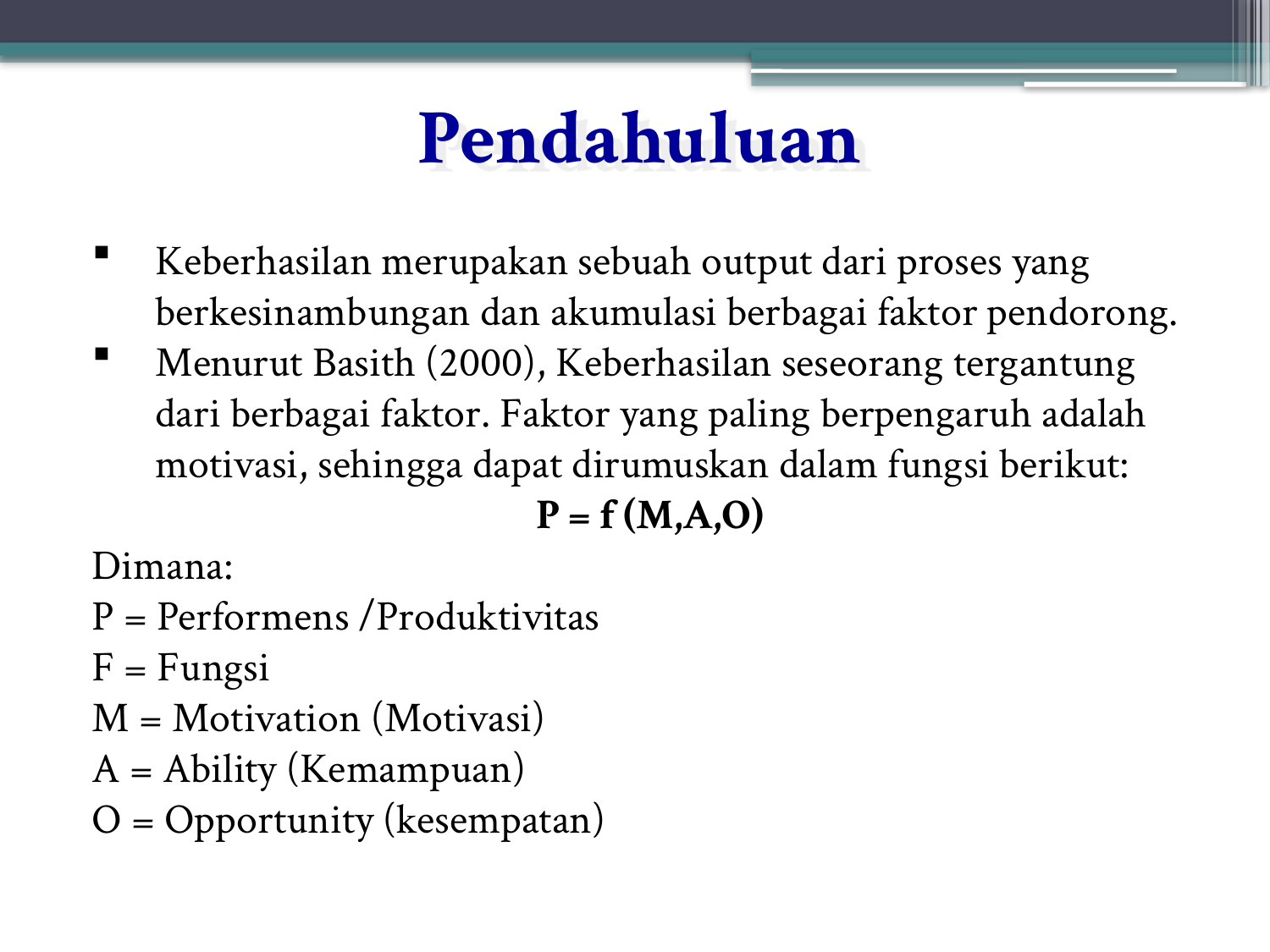

Pendahuluan
Keberhasilan merupakan sebuah output dari proses yang berkesinambungan dan akumulasi berbagai faktor pendorong.
Menurut Basith (2000), Keberhasilan seseorang tergantung dari berbagai faktor. Faktor yang paling berpengaruh adalah motivasi, sehingga dapat dirumuskan dalam fungsi berikut:
P = f (M,A,O)
Dimana:
P = Performens /Produktivitas
F = Fungsi
M = Motivation (Motivasi)
A = Ability (Kemampuan)
O = Opportunity (kesempatan)
2